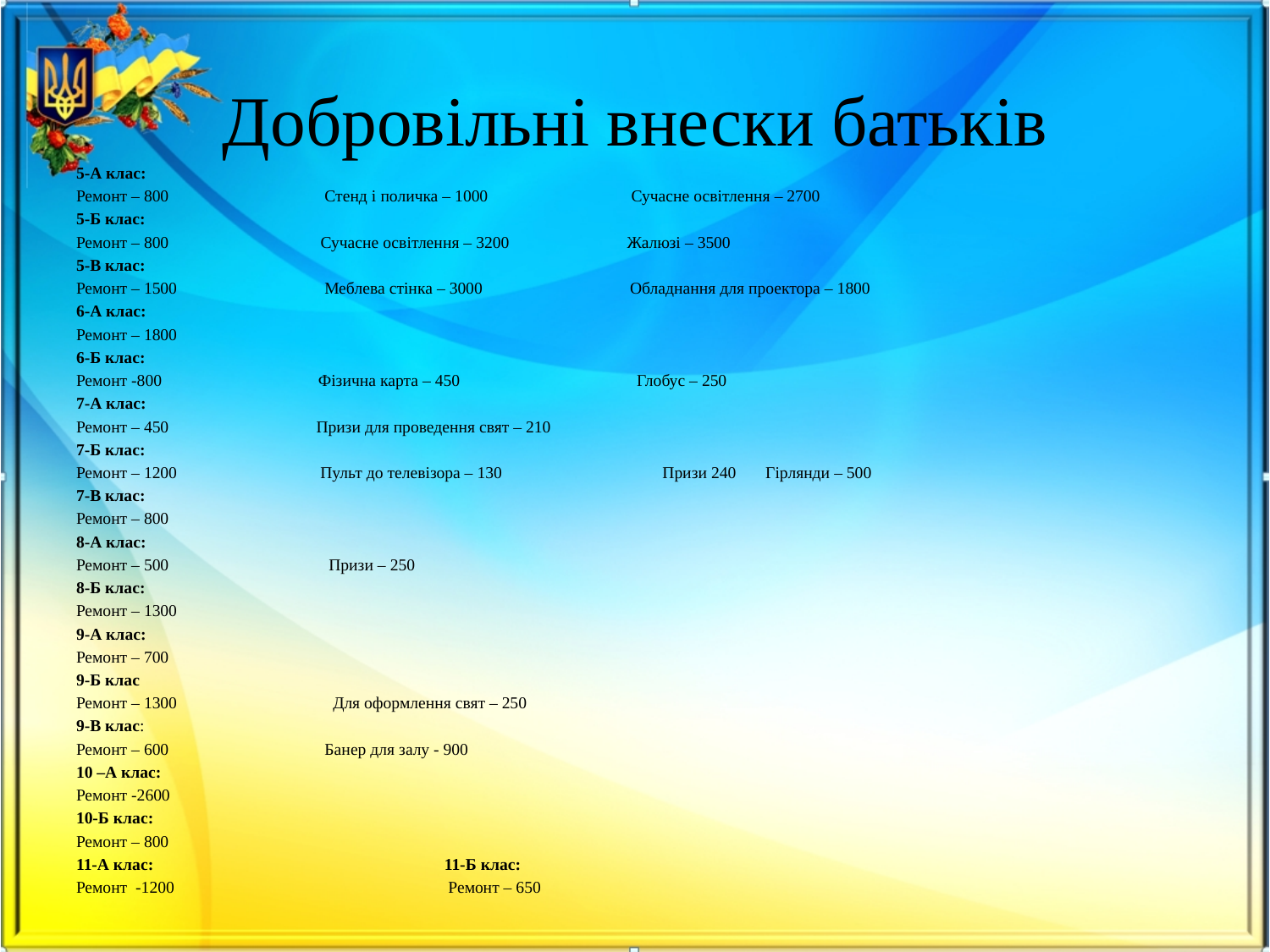

# Добровільні внески батьків
5-А клас:
Ремонт – 800                                     Стенд і поличка – 1000                                  Сучасне освітлення – 2700
5-Б клас:
Ремонт – 800                                    Сучасне освітлення – 3200                            Жалюзі – 3500
5-В клас:
Ремонт – 1500                                   Меблева стінка – 3000                                   Обладнання для проектора – 1800
6-А клас:
Ремонт – 1800
6-Б клас:
Ремонт -800                                     Фізична карта – 450                                          Глобус – 250
7-А клас:
Ремонт – 450                                   Призи для проведення свят – 210
7-Б клас:
Ремонт – 1200                                  Пульт до телевізора – 130                                      Призи 240       Гірлянди – 500
7-В клас:
Ремонт – 800
8-А клас:
Ремонт – 500                                      Призи – 250
8-Б клас:
Ремонт – 1300
9-А клас:
Ремонт – 700
9-Б клас
Ремонт – 1300                                     Для оформлення свят – 250
9-В клас:
Ремонт – 600                                     Банер для залу - 900
10 –А клас:
Ремонт -2600
10-Б клас:
Ремонт – 800
11-А клас:                                                                     11-Б клас:
Ремонт  -1200                                                                 Ремонт – 650